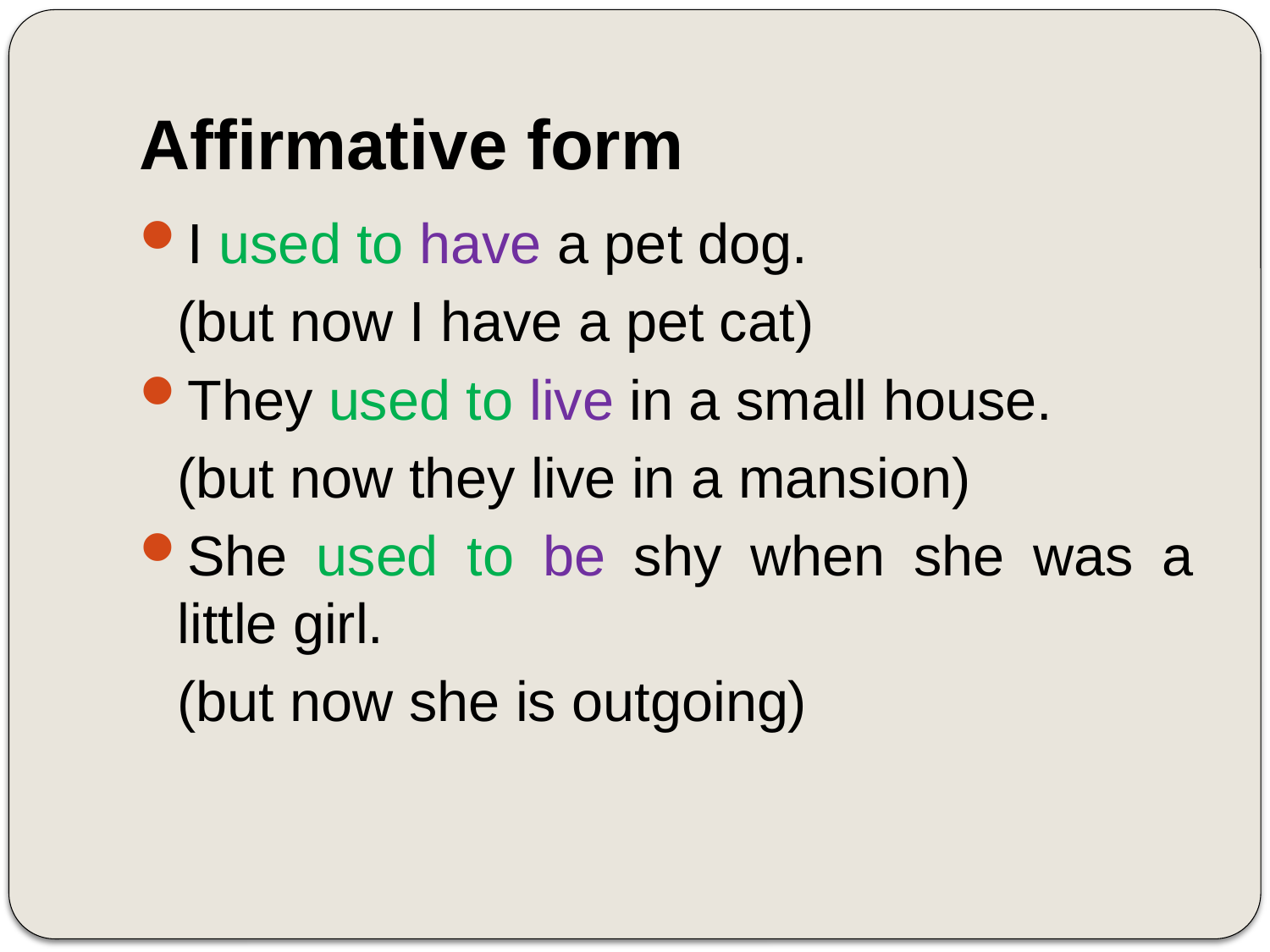

# Affirmative form
I used to have a pet dog.
	(but now I have a pet cat)
They used to live in a small house.
	(but now they live in a mansion)
She used to be shy when she was a little girl.
	(but now she is outgoing)